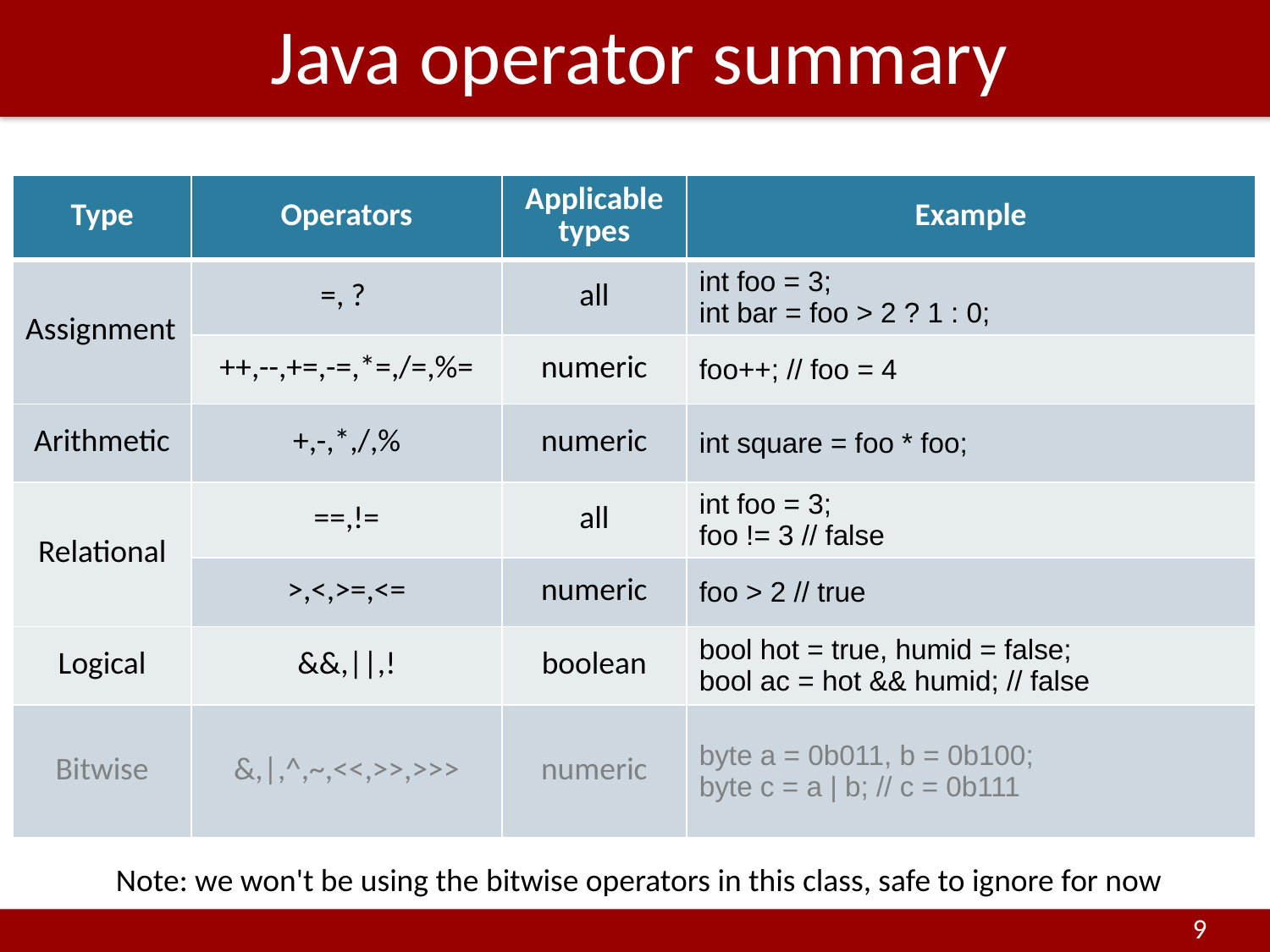

# Java operator summary
| Type | Operators | Applicable types | Example |
| --- | --- | --- | --- |
| Assignment | =, ? | all | int foo = 3; int bar = foo > 2 ? 1 : 0; |
|  | ++,--,+=,-=,\*=,/=,%= | numeric | foo++; // foo = 4 |
| Arithmetic | +,-,\*,/,% | numeric | int square = foo \* foo; |
| Relational | ==,!= | all | int foo = 3; foo != 3 // false |
|  | >,<,>=,<= | numeric | foo > 2 // true |
| Logical | &&,||,! | boolean | bool hot = true, humid = false; bool ac = hot && humid; // false |
| Bitwise | &,|,^,~,<<,>>,>>> | numeric | byte a = 0b011, b = 0b100; byte c = a | b; // c = 0b111 |
Note: we won't be using the bitwise operators in this class, safe to ignore for now